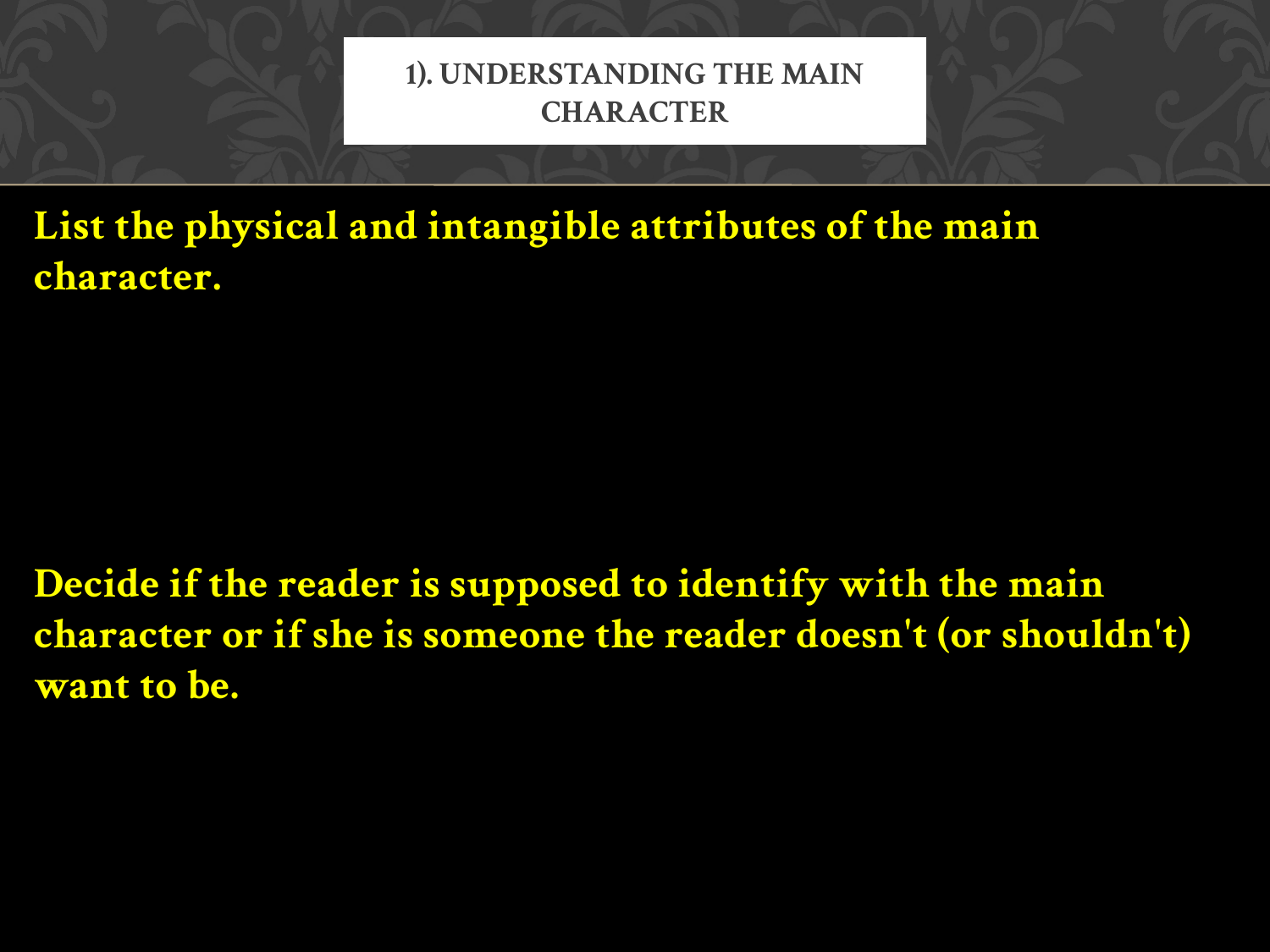

# 1). Understanding the main character
List the physical and intangible attributes of the main character.

Decide if the reader is supposed to identify with the main character or if she is someone the reader doesn't (or shouldn't) want to be.